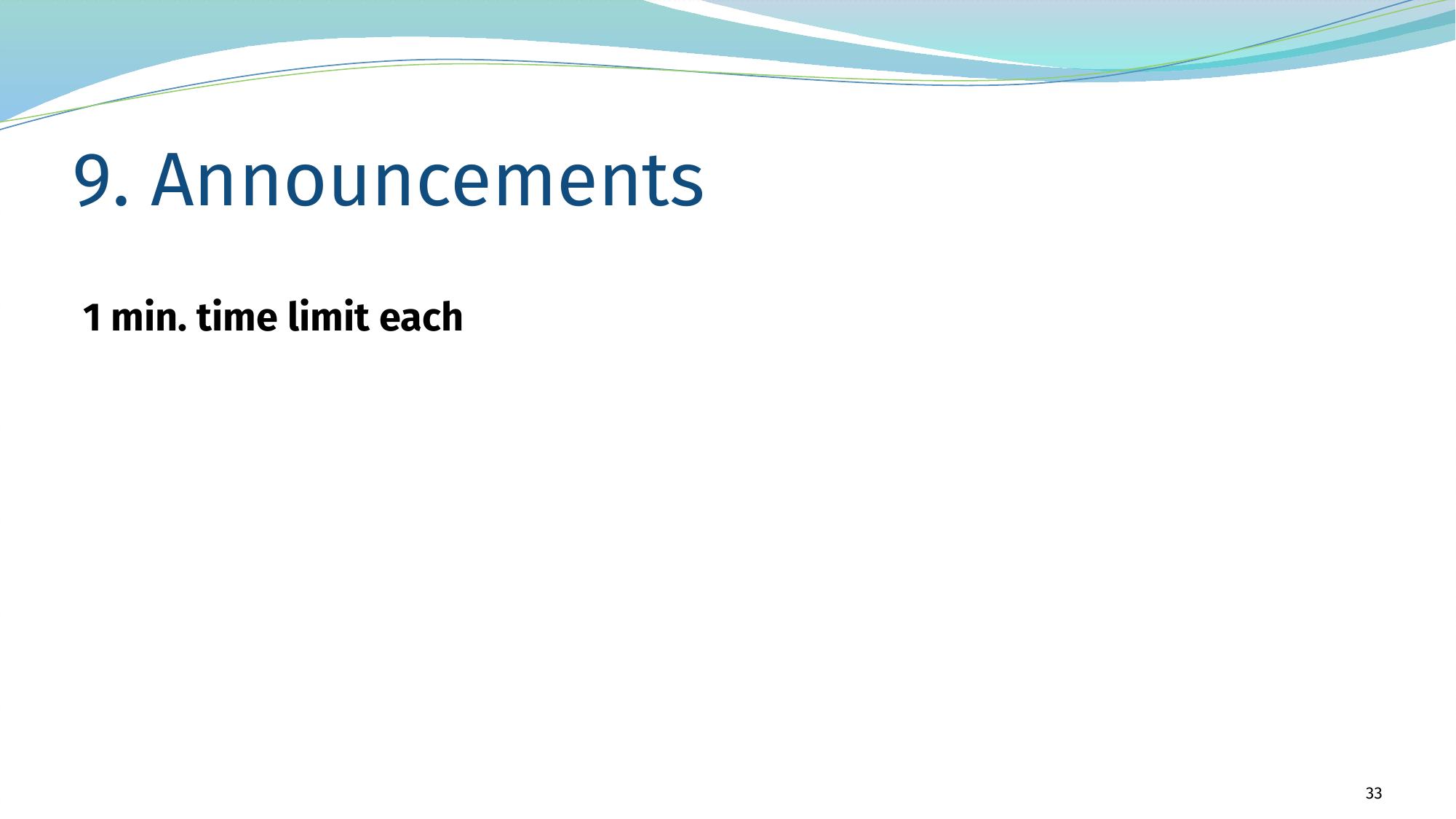

# 9. Announcements

1 min. time limit each
33